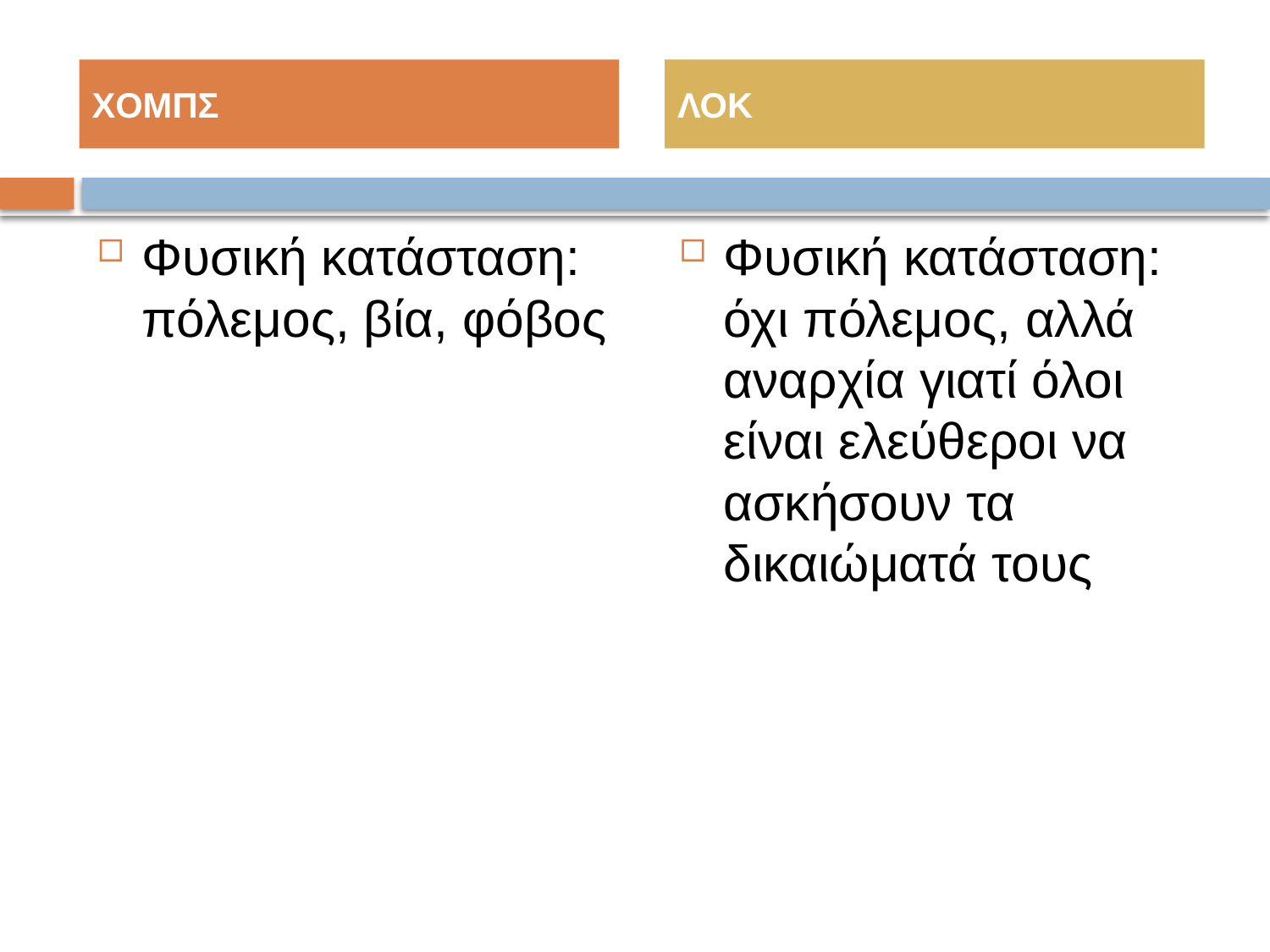

#
ΧΟΜΠΣ
ΛΟΚ
Φυσική κατάσταση: πόλεμος, βία, φόβος
Φυσική κατάσταση: όχι πόλεμος, αλλά αναρχία γιατί όλοι είναι ελεύθεροι να ασκήσουν τα δικαιώματά τους